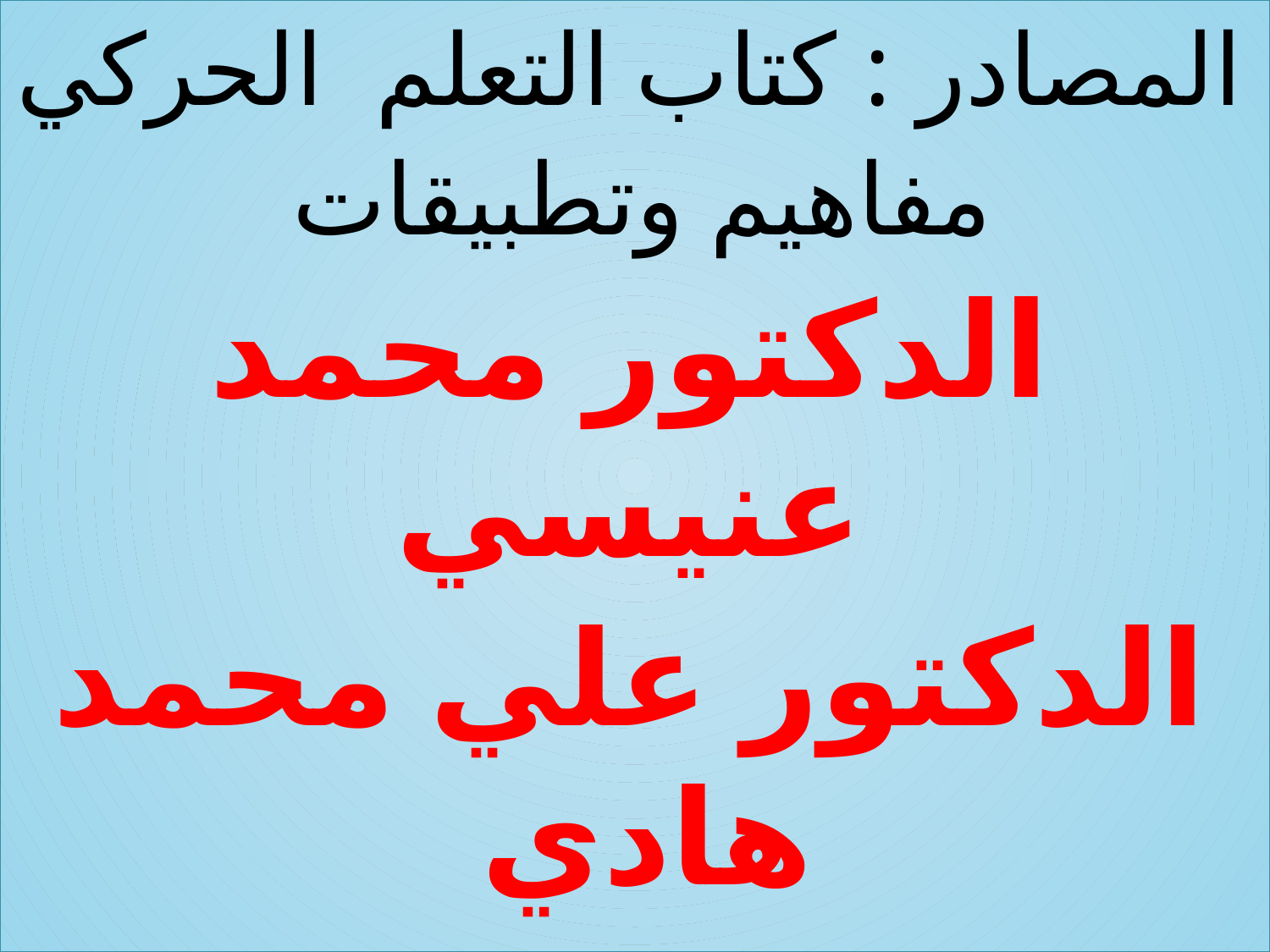

المصادر : كتاب التعلم  الحركي
مفاهيم وتطبيقات
الدكتور محمد عنيسي
الدكتور علي محمد هادي